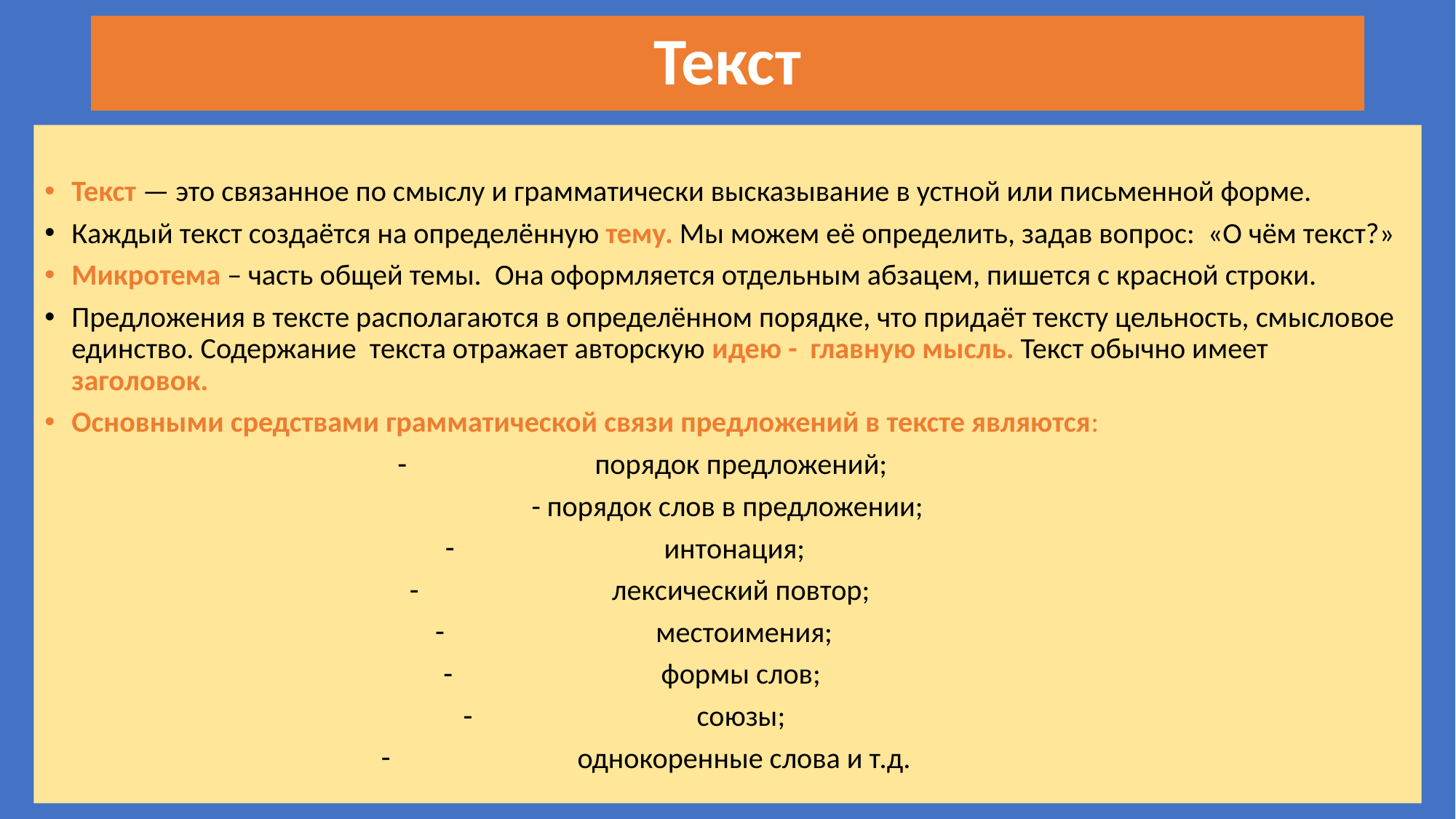

# Текст

Текст — это связанное по смыслу и грамматически высказывание в устной или письменной форме.
Каждый текст создаётся на определённую тему. Мы можем её определить, задав вопрос:  «О чём текст?»
Микротема – часть общей темы.  Она оформляется отдельным абзацем, пишется с красной строки.
Предложения в тексте располагаются в определённом порядке, что придаёт тексту цельность, смысловое единство. Содержание  текста отражает авторскую идею -  главную мысль. Текст обычно имеет заголовок.
Основными средствами грамматической связи предложений в тексте являются:
порядок предложений;
- порядок слов в предложении;
интонация;
лексический повтор;
 местоимения;
формы слов;
 союзы;
 однокоренные слова и т.д.